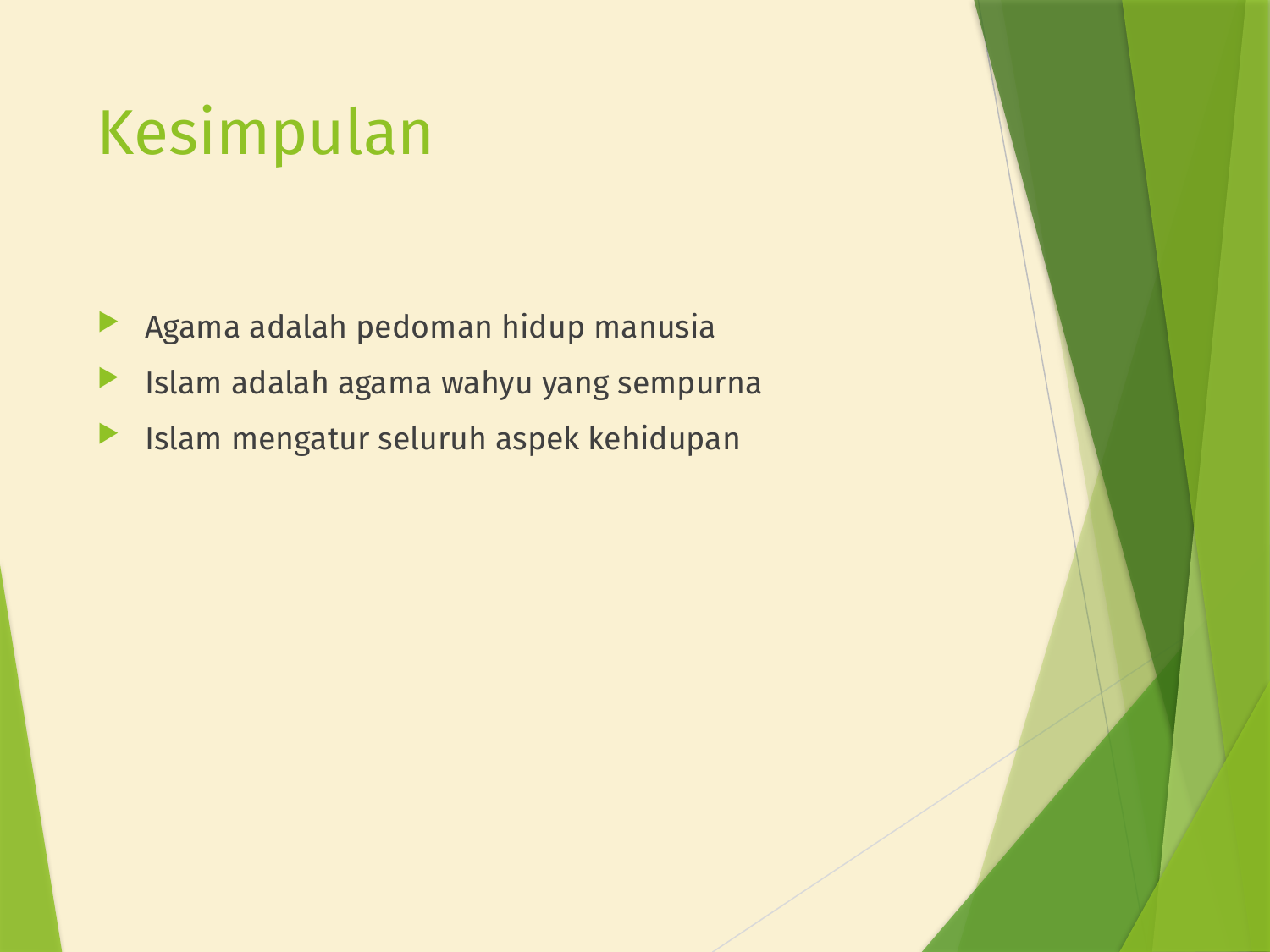

# Kesimpulan
Agama adalah pedoman hidup manusia
Islam adalah agama wahyu yang sempurna
Islam mengatur seluruh aspek kehidupan